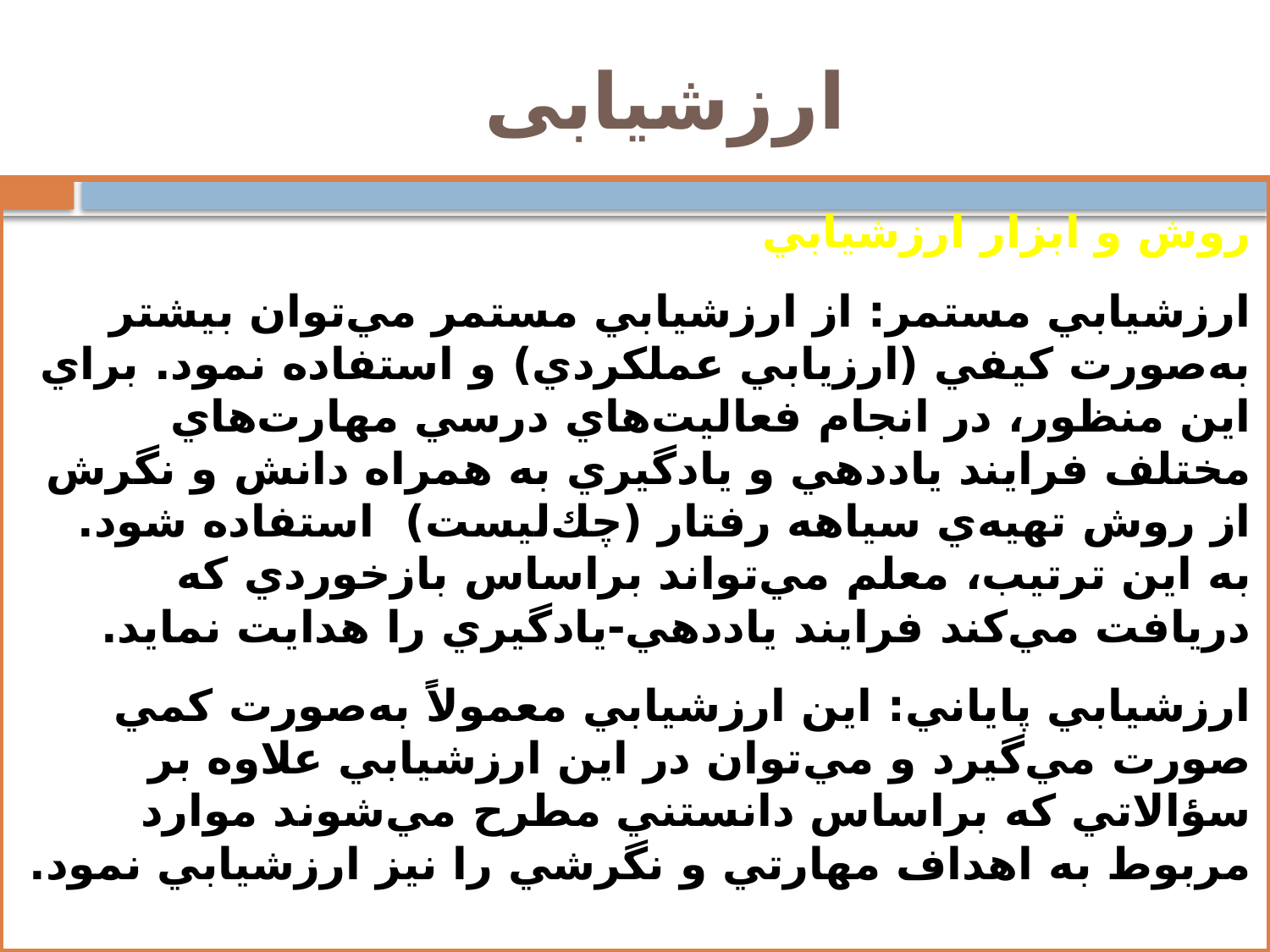

# ارزشیابی
روش و ابزار ارزشيابي
ارزشيابي مستمر: از ارزشيابي مستمر مي‌توان بيشتر به‌صورت كيفي (ارزيابي عملكردي) و استفاده نمود. براي اين منظور، در انجام فعاليت‌هاي درسي مهارت‌هاي مختلف فرايند ياددهي و يادگيري به همراه دانش و نگرش از روش تهيه‌ي سياهه‌ رفتار (چك‌ليست)  استفاده شود. به اين ترتيب، معلم مي‌تواند براساس بازخوردي كه دريافت مي‌كند فرايند ياددهي-يادگيري را هدايت نمايد.
ارزشيابي پاياني: اين ارزشيابي معمولاً به‌صورت كمي صورت مي‌گيرد و مي‌توان در اين ارزشيابي علاوه بر سؤالاتي كه براساس دانستني مطرح مي‌شوند موارد مربوط به اهداف مهارتي و نگرشي را نيز ارزشيابي نمود.